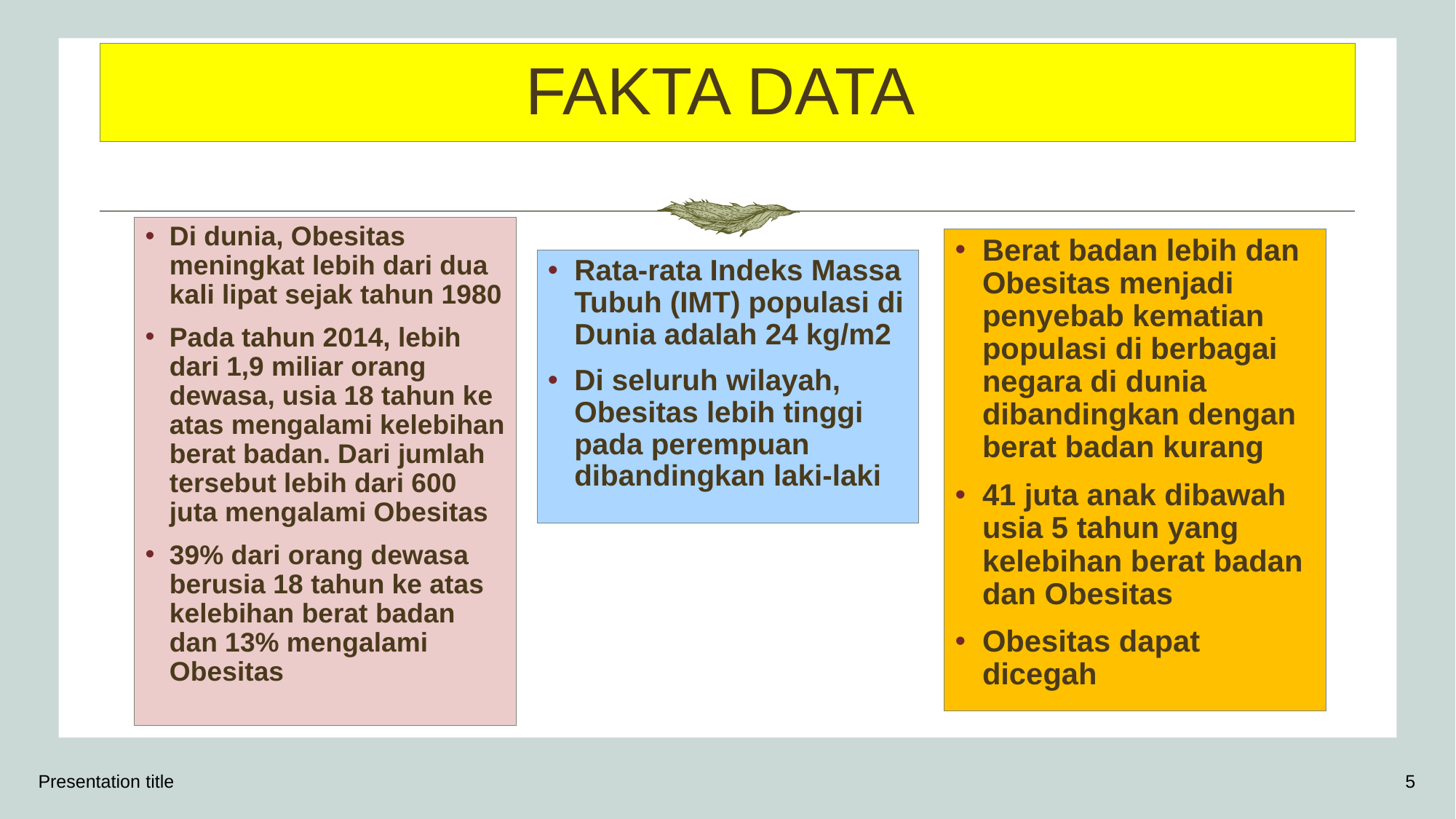

# FAKTA DATA
Di dunia, Obesitas meningkat lebih dari dua kali lipat sejak tahun 1980
Pada tahun 2014, lebih dari 1,9 miliar orang dewasa, usia 18 tahun ke atas mengalami kelebihan berat badan. Dari jumlah tersebut lebih dari 600 juta mengalami Obesitas
39% dari orang dewasa berusia 18 tahun ke atas kelebihan berat badan dan 13% mengalami Obesitas
Berat badan lebih dan Obesitas menjadi penyebab kematian populasi di berbagai negara di dunia dibandingkan dengan berat badan kurang
41 juta anak dibawah usia 5 tahun yang kelebihan berat badan dan Obesitas
Obesitas dapat dicegah
Rata-rata Indeks Massa Tubuh (IMT) populasi di Dunia adalah 24 kg/m2
Di seluruh wilayah, Obesitas lebih tinggi pada perempuan dibandingkan laki-laki
Presentation title
5